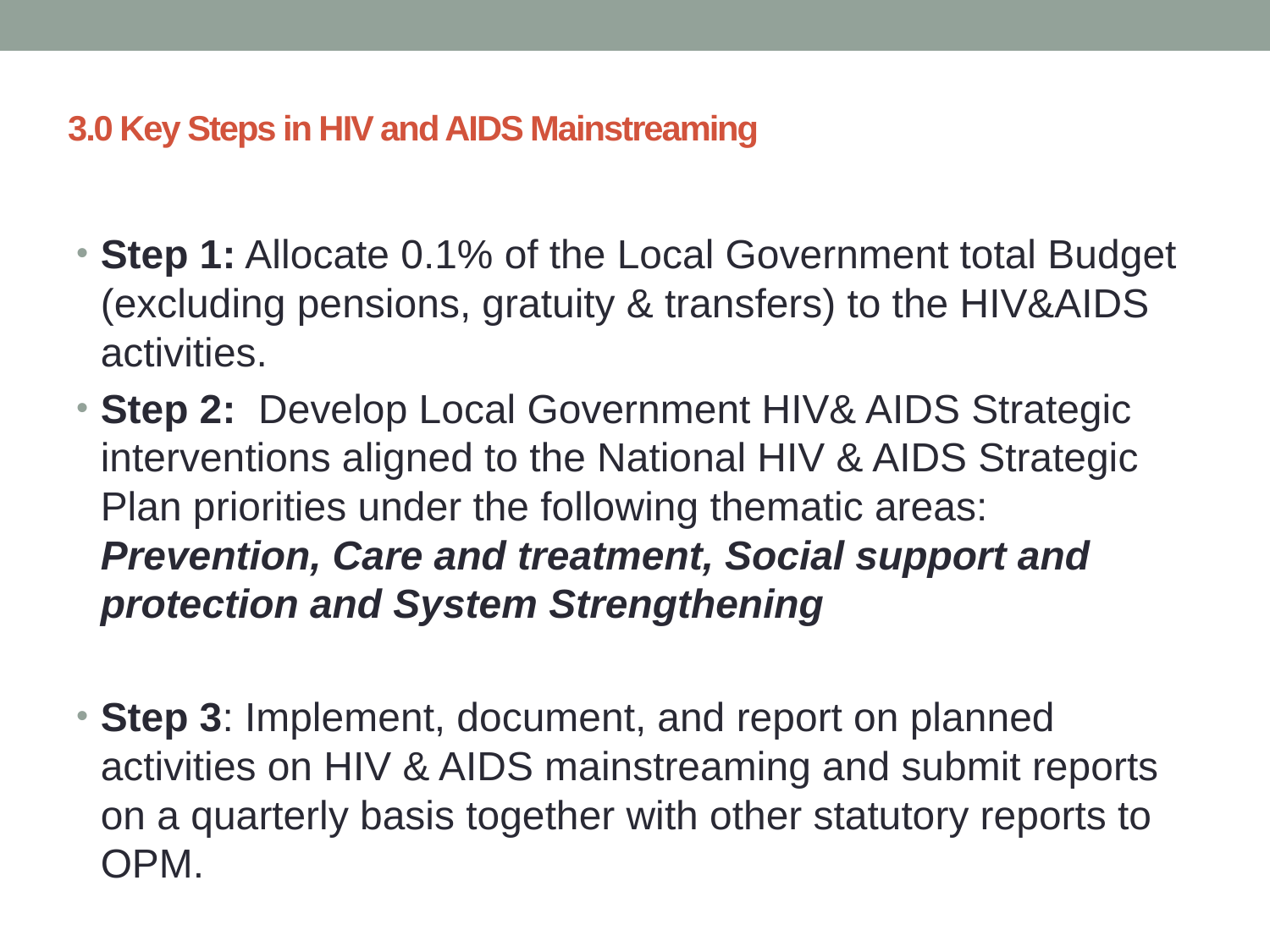

# 3.0 Key Steps in HIV and AIDS Mainstreaming
Step 1: Allocate 0.1% of the Local Government total Budget (excluding pensions, gratuity & transfers) to the HIV&AIDS activities.
Step 2:  Develop Local Government HIV& AIDS Strategic interventions aligned to the National HIV & AIDS Strategic Plan priorities under the following thematic areas: Prevention, Care and treatment, Social support and protection and System Strengthening

Step 3: Implement, document, and report on planned activities on HIV & AIDS mainstreaming and submit reports on a quarterly basis together with other statutory reports to OPM.